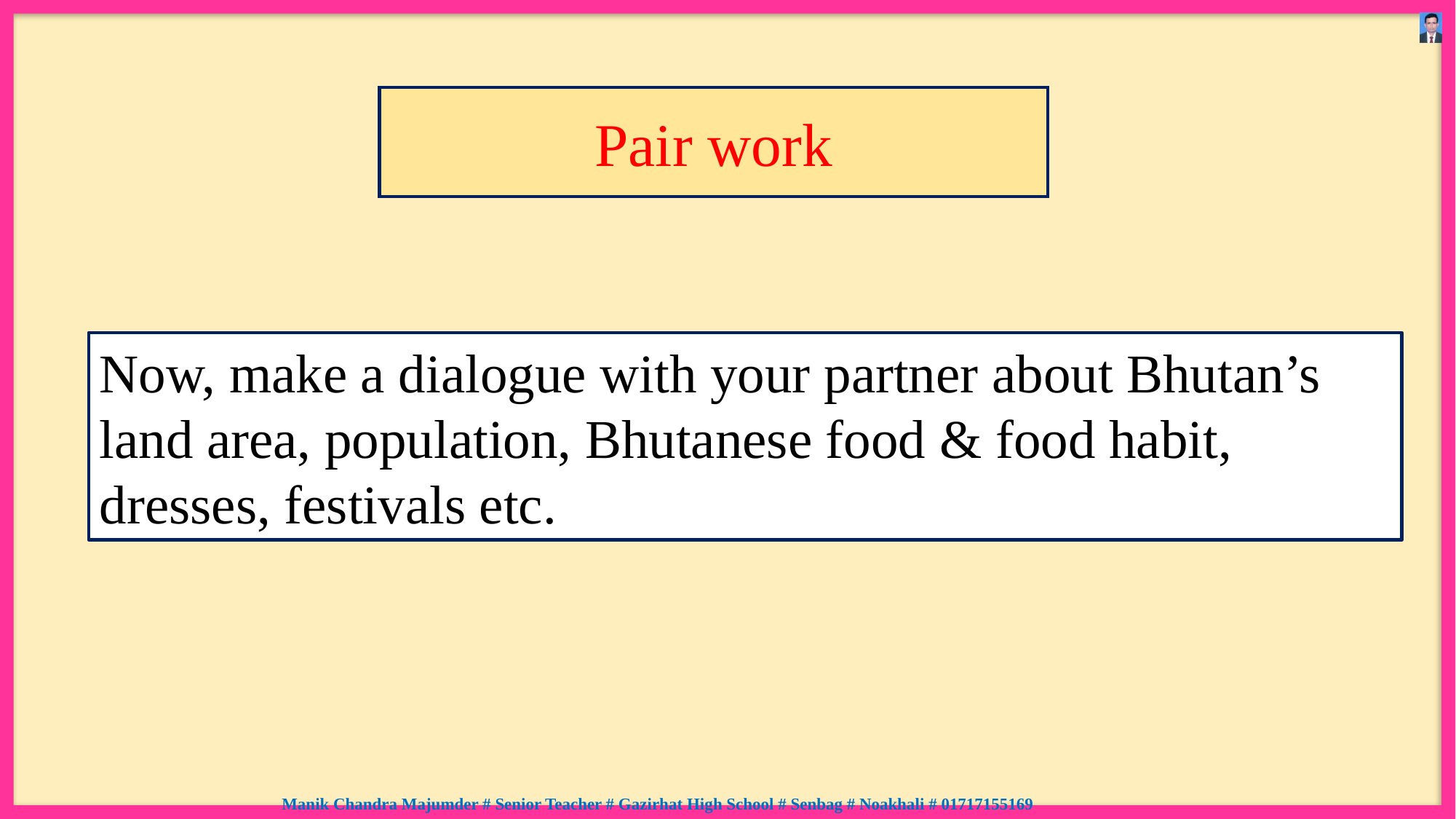

Pair work
Now, make a dialogue with your partner about Bhutan’s land area, population, Bhutanese food & food habit, dresses, festivals etc.